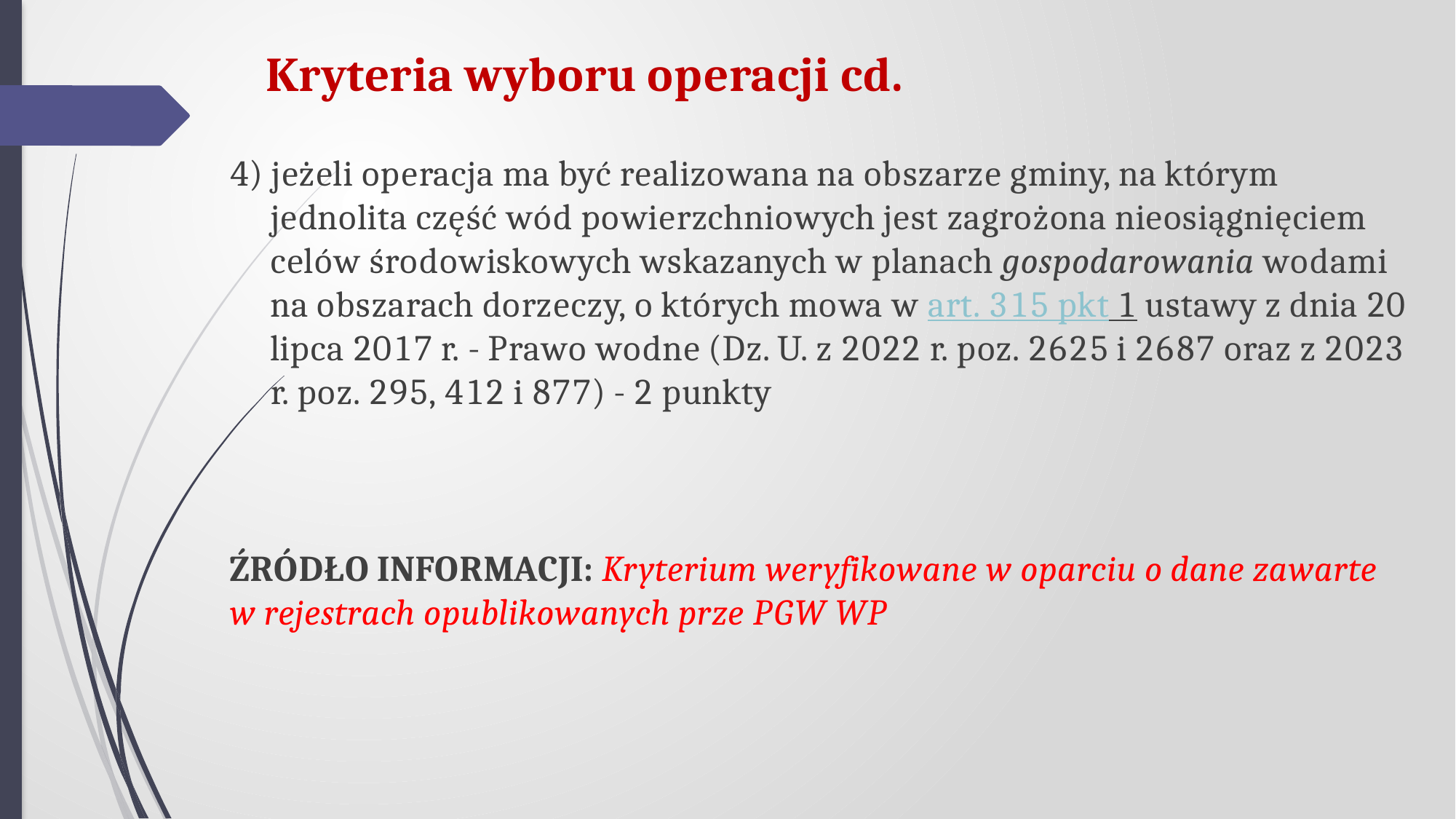

# Kryteria wyboru operacji cd.
4) jeżeli operacja ma być realizowana na obszarze gminy, na którym jednolita część wód powierzchniowych jest zagrożona nieosiągnięciem celów środowiskowych wskazanych w planach gospodarowania wodami na obszarach dorzeczy, o których mowa w art. 315 pkt 1 ustawy z dnia 20 lipca 2017 r. - Prawo wodne (Dz. U. z 2022 r. poz. 2625 i 2687 oraz z 2023 r. poz. 295, 412 i 877) - 2 punkty

ŹRÓDŁO INFORMACJI: Kryterium weryfikowane w oparciu o dane zawarte w rejestrach opublikowanych prze PGW WP